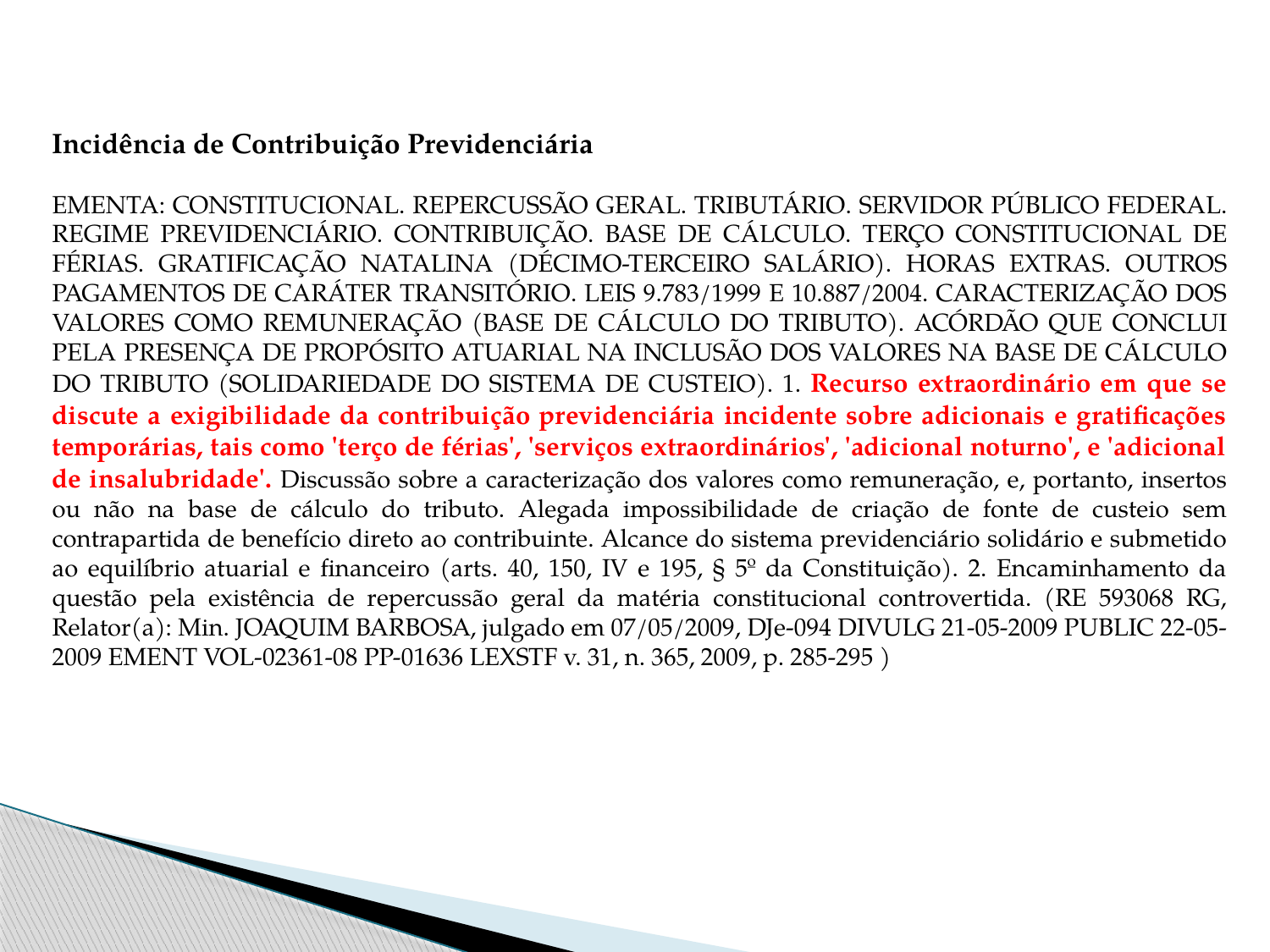

Incidência de Contribuição Previdenciária

EMENTA: CONSTITUCIONAL. REPERCUSSÃO GERAL. TRIBUTÁRIO. SERVIDOR PÚBLICO FEDERAL. REGIME PREVIDENCIÁRIO. CONTRIBUIÇÃO. BASE DE CÁLCULO. TERÇO CONSTITUCIONAL DE FÉRIAS. GRATIFICAÇÃO NATALINA (DÉCIMO-TERCEIRO SALÁRIO). HORAS EXTRAS. OUTROS PAGAMENTOS DE CARÁTER TRANSITÓRIO. LEIS 9.783/1999 E 10.887/2004. CARACTERIZAÇÃO DOS VALORES COMO REMUNERAÇÃO (BASE DE CÁLCULO DO TRIBUTO). ACÓRDÃO QUE CONCLUI PELA PRESENÇA DE PROPÓSITO ATUARIAL NA INCLUSÃO DOS VALORES NA BASE DE CÁLCULO DO TRIBUTO (SOLIDARIEDADE DO SISTEMA DE CUSTEIO). 1. Recurso extraordinário em que se discute a exigibilidade da contribuição previdenciária incidente sobre adicionais e gratificações temporárias, tais como 'terço de férias', 'serviços extraordinários', 'adicional noturno', e 'adicional de insalubridade'. Discussão sobre a caracterização dos valores como remuneração, e, portanto, insertos ou não na base de cálculo do tributo. Alegada impossibilidade de criação de fonte de custeio sem contrapartida de benefício direto ao contribuinte. Alcance do sistema previdenciário solidário e submetido ao equilíbrio atuarial e financeiro (arts. 40, 150, IV e 195, § 5º da Constituição). 2. Encaminhamento da questão pela existência de repercussão geral da matéria constitucional controvertida. (RE 593068 RG, Relator(a): Min. JOAQUIM BARBOSA, julgado em 07/05/2009, DJe-094 DIVULG 21-05-2009 PUBLIC 22-05-2009 EMENT VOL-02361-08 PP-01636 LEXSTF v. 31, n. 365, 2009, p. 285-295 )